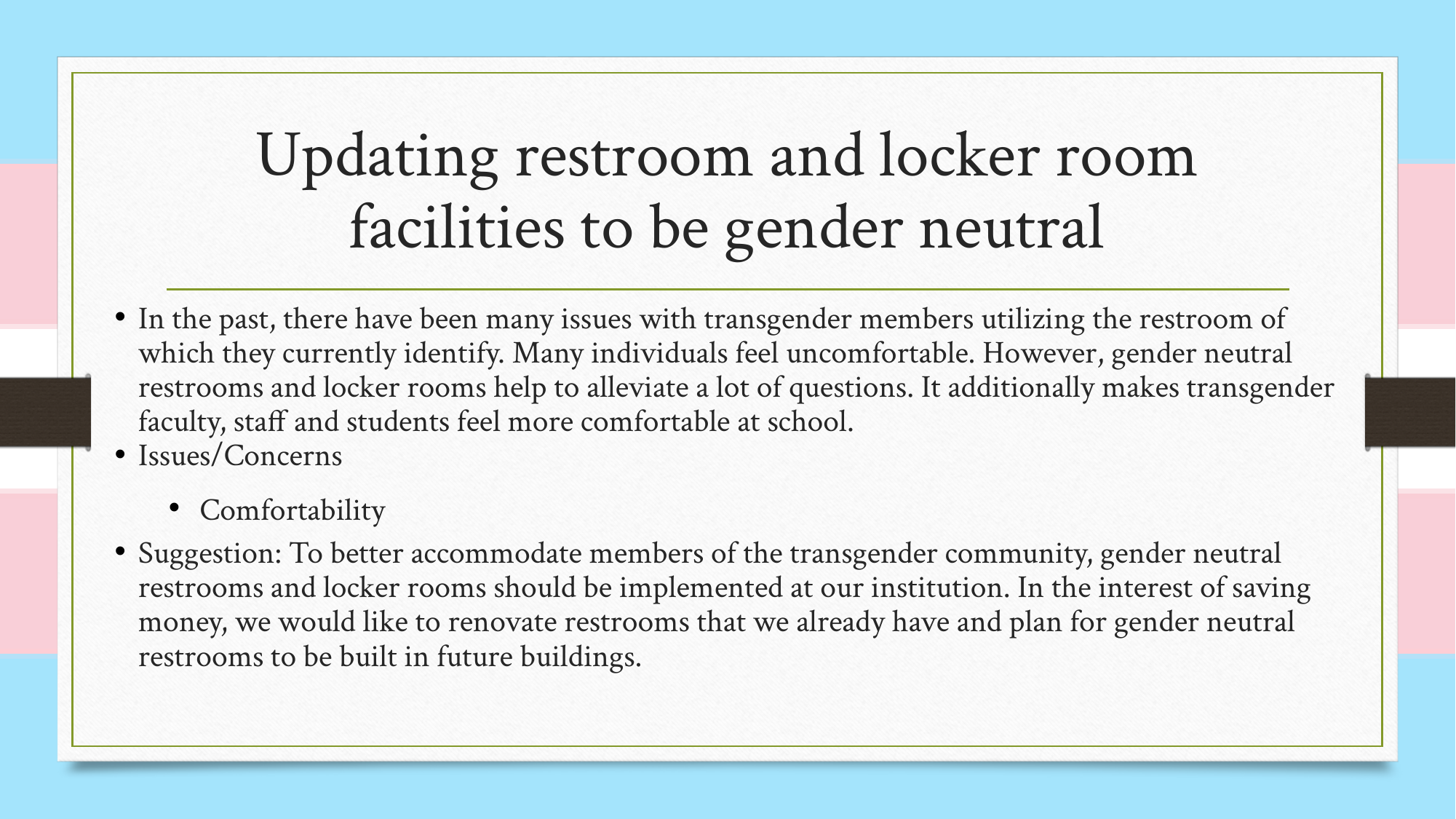

# Updating restroom and locker room facilities to be gender neutral

In the past, there have been many issues with transgender members utilizing the restroom of which they currently identify. Many individuals feel uncomfortable. However, gender neutral restrooms and locker rooms help to alleviate a lot of questions. It additionally makes transgender faculty, staff and students feel more comfortable at school.
Issues/Concerns
Comfortability
Suggestion: To better accommodate members of the transgender community, gender neutral restrooms and locker rooms should be implemented at our institution. In the interest of saving money, we would like to renovate restrooms that we already have and plan for gender neutral restrooms to be built in future buildings.